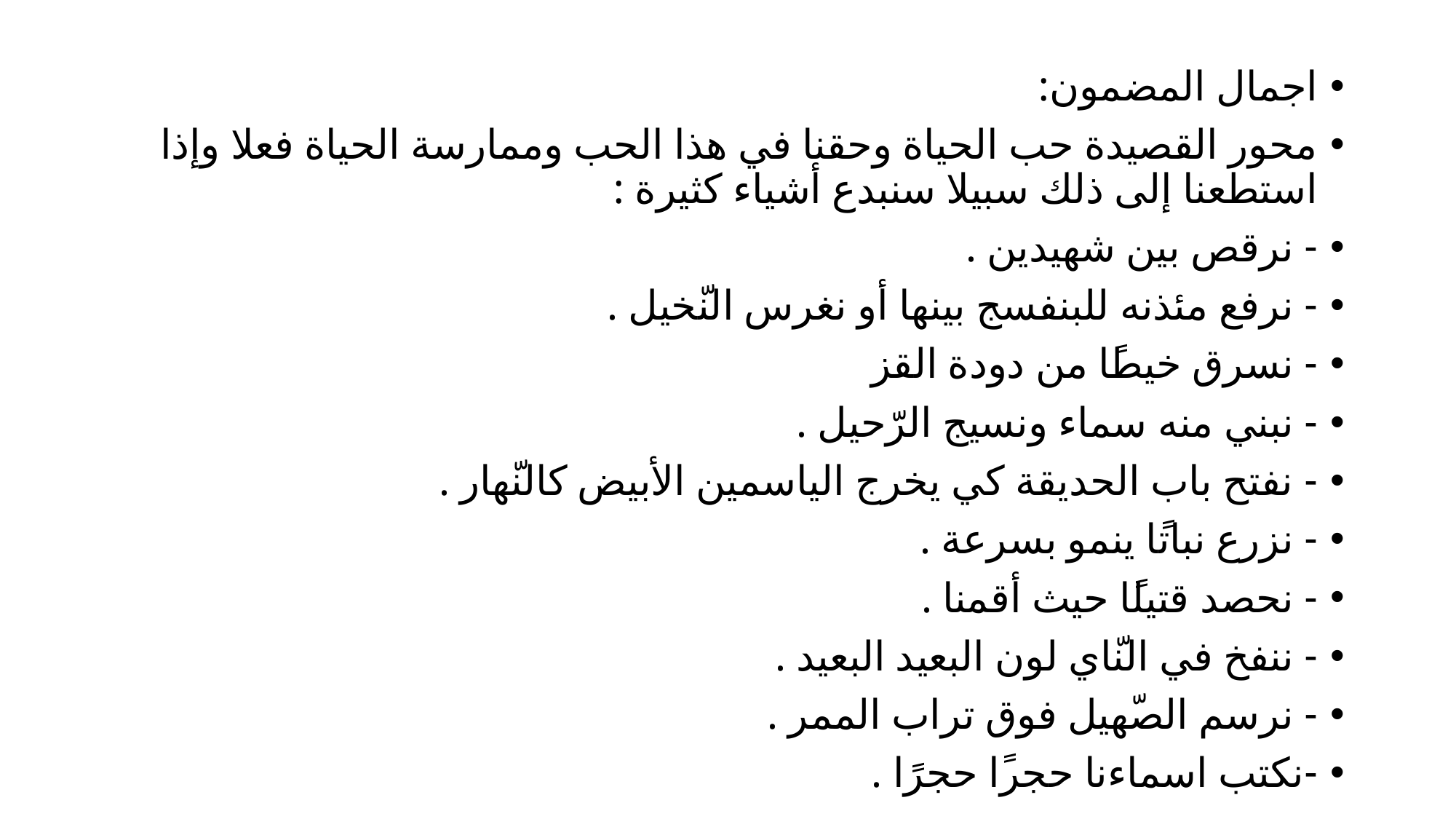

#
اجمال المضمون:
محور القصيدة حب الحياة وحقنا في هذا الحب وممارسة الحياة فعلا وإذا استطعنا إلى ذلك سبيلا سنبدع أشياء كثيرة :
- نرقص بين شهيدين .
- نرفع مئذنه للبنفسج بينها أو نغرس النّخيل .
- نسرق خيطًا من دودة القز
- نبني منه سماء ونسيج الرّحيل .
- نفتح باب الحديقة كي يخرج الياسمين الأبيض كالنّهار .
- نزرع نباتًا ينمو بسرعة .
- نحصد قتيلًا حيث أقمنا .
- ننفخ في النّاي لون البعيد البعيد .
- نرسم الصّهيل فوق تراب الممر .
-نكتب اسماءنا حجرًا حجرًا .